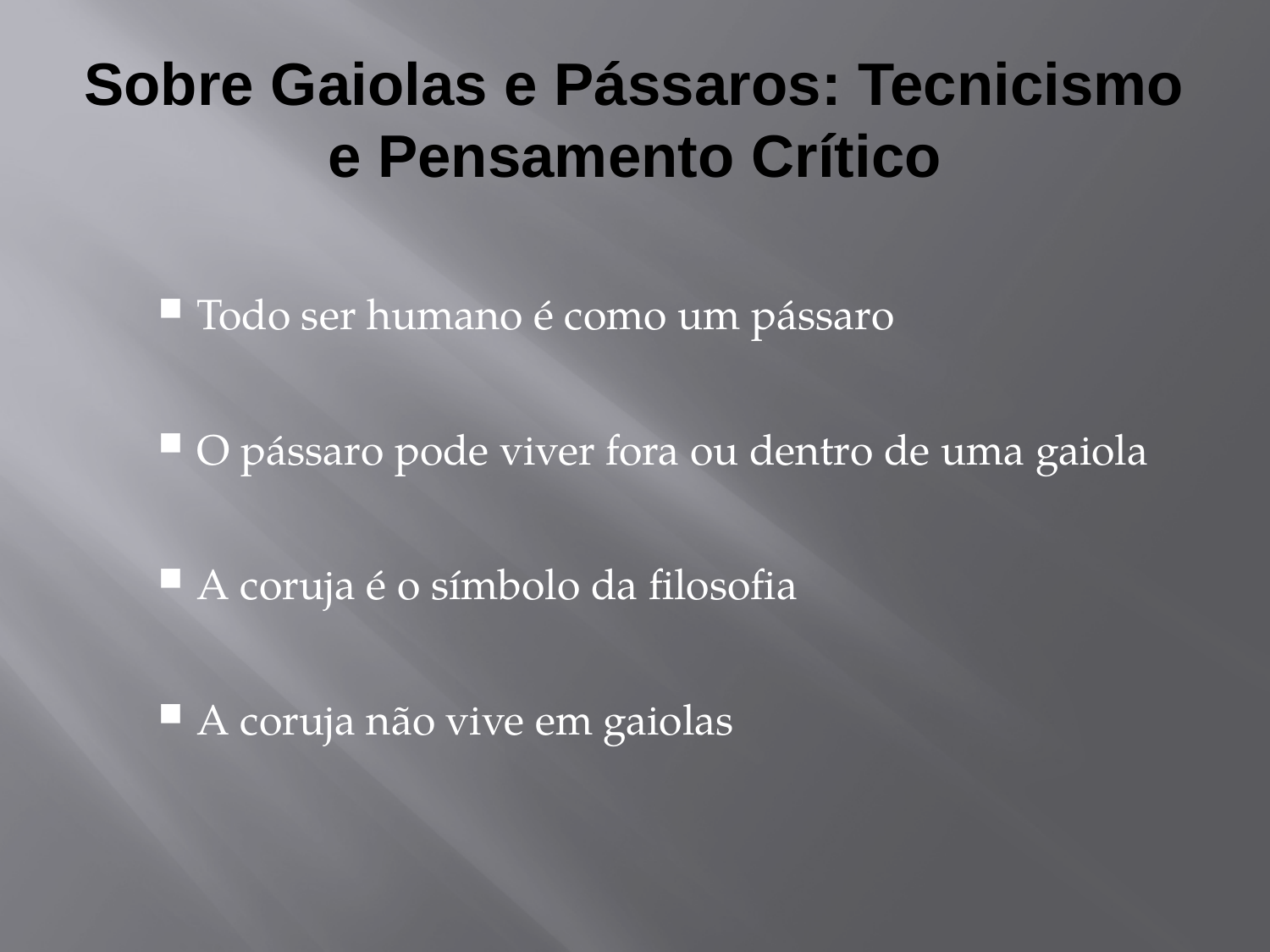

# Sobre Gaiolas e Pássaros: Tecnicismo e Pensamento Crítico

Todo ser humano é como um pássaro

O pássaro pode viver fora ou dentro de uma gaiola

A coruja é o símbolo da filosofia

A coruja não vive em gaiolas